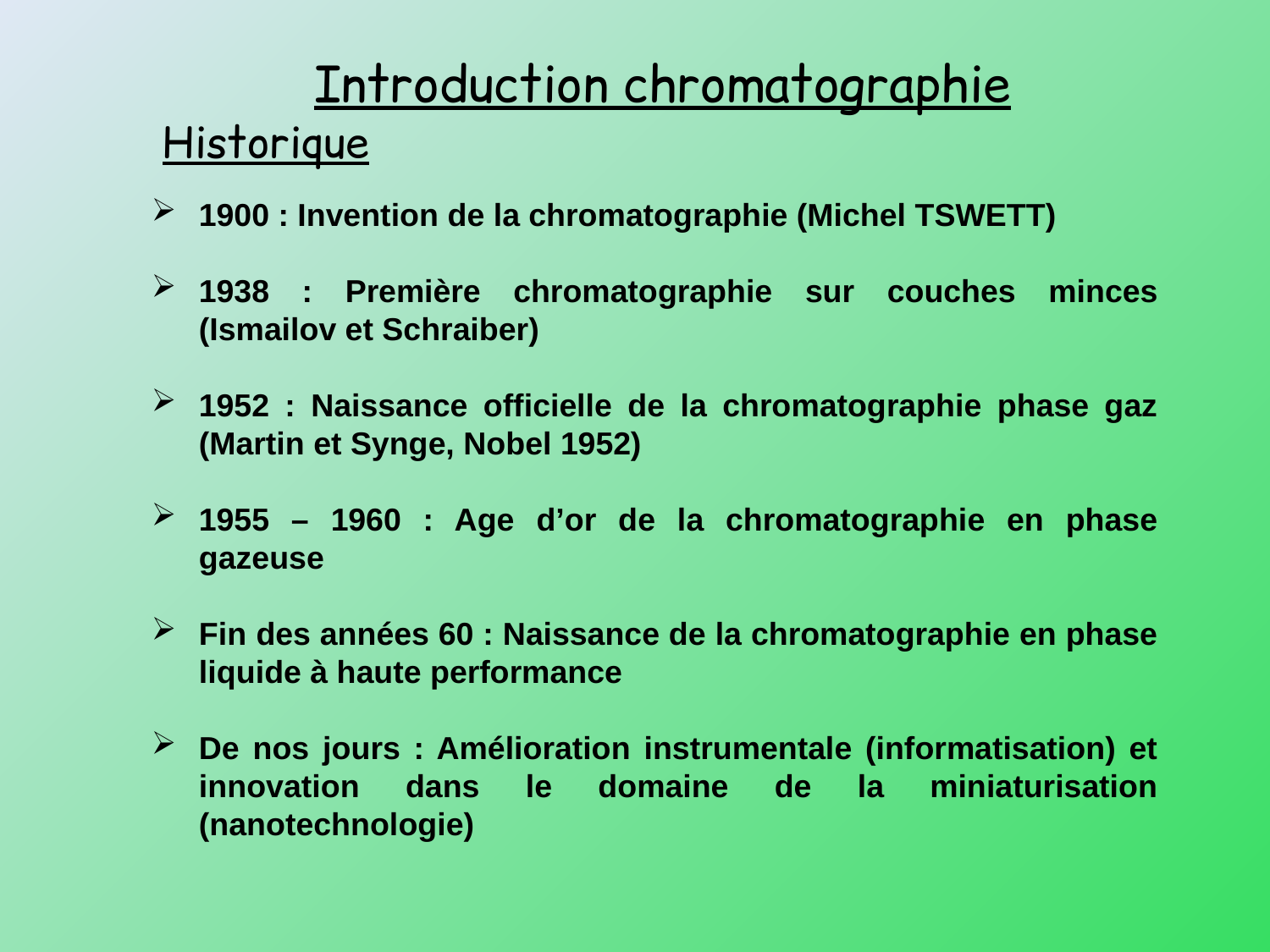

Introduction chromatographie
Historique
1900 : Invention de la chromatographie (Michel TSWETT)

1938 : Première chromatographie sur couches minces (Ismailov et Schraiber)

1952 : Naissance officielle de la chromatographie phase gaz (Martin et Synge, Nobel 1952)

1955 – 1960 : Age d’or de la chromatographie en phase gazeuse

Fin des années 60 : Naissance de la chromatographie en phase liquide à haute performance

De nos jours : Amélioration instrumentale (informatisation) et innovation dans le domaine de la miniaturisation (nanotechnologie)